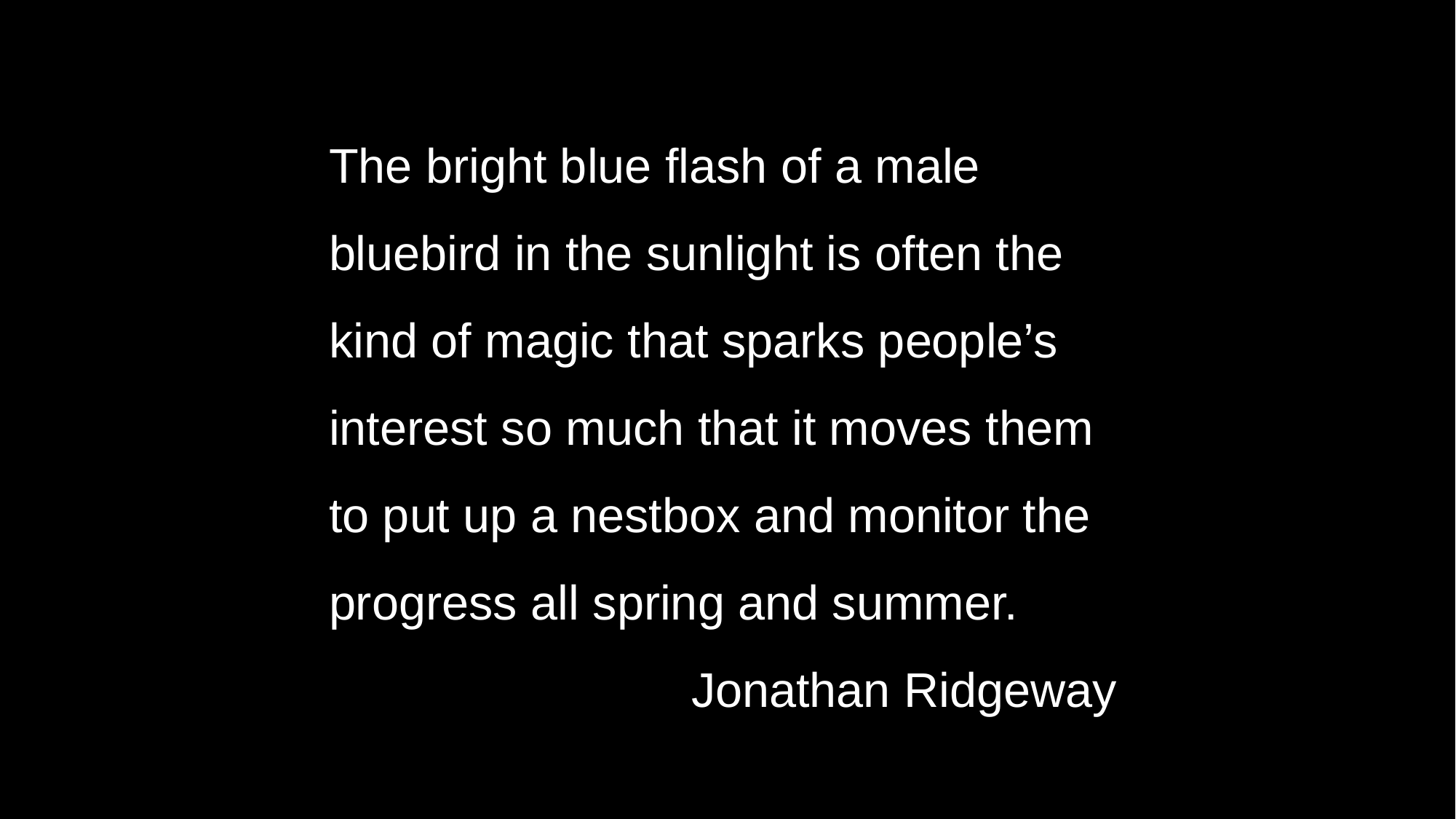

The bright blue flash of a male bluebird in the sunlight is often the kind of magic that sparks people’s interest so much that it moves them to put up a nestbox and monitor the progress all spring and summer.
Jonathan Ridgeway